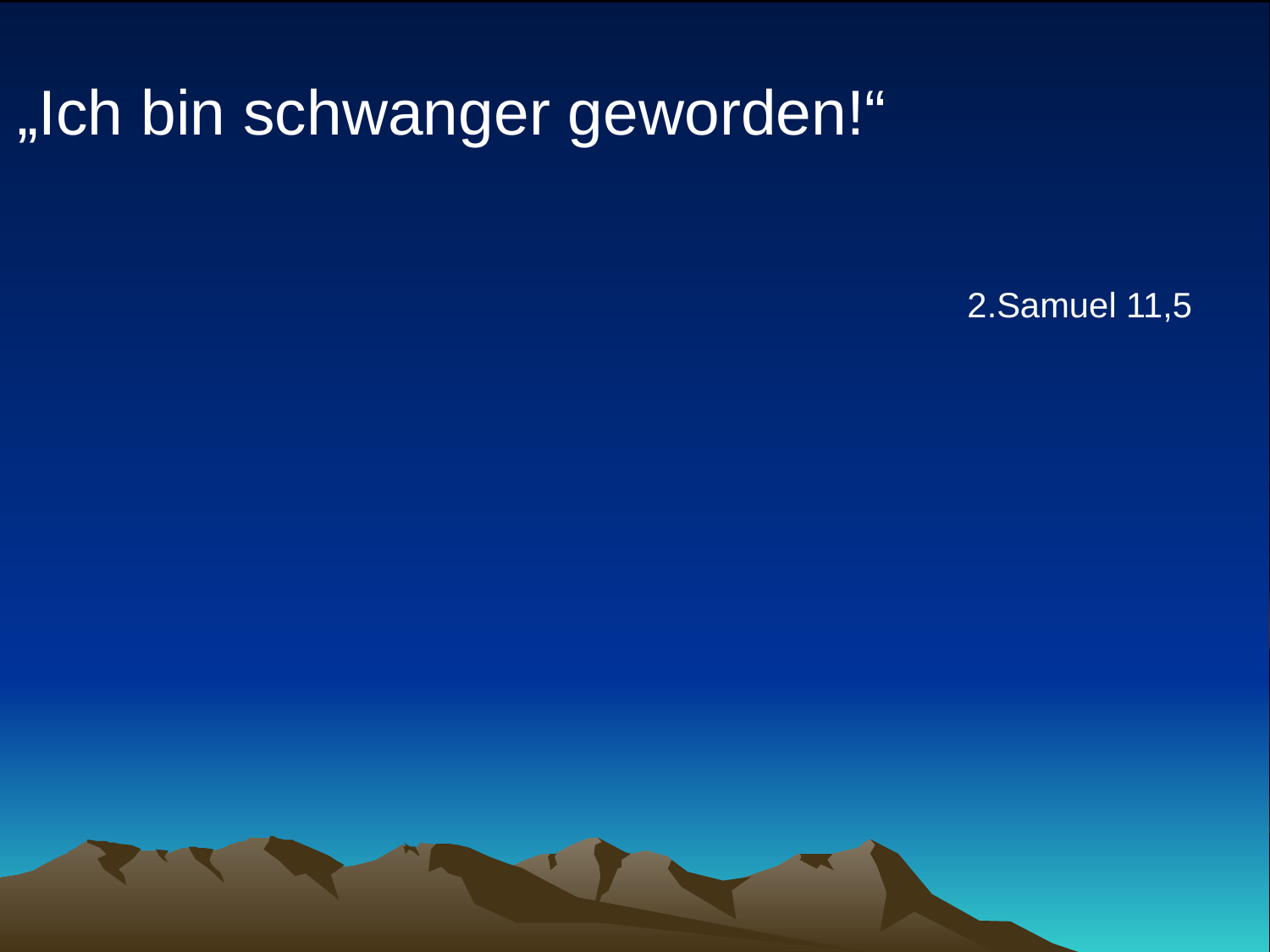

# „Ich bin schwanger geworden!“
2.Samuel 11,5